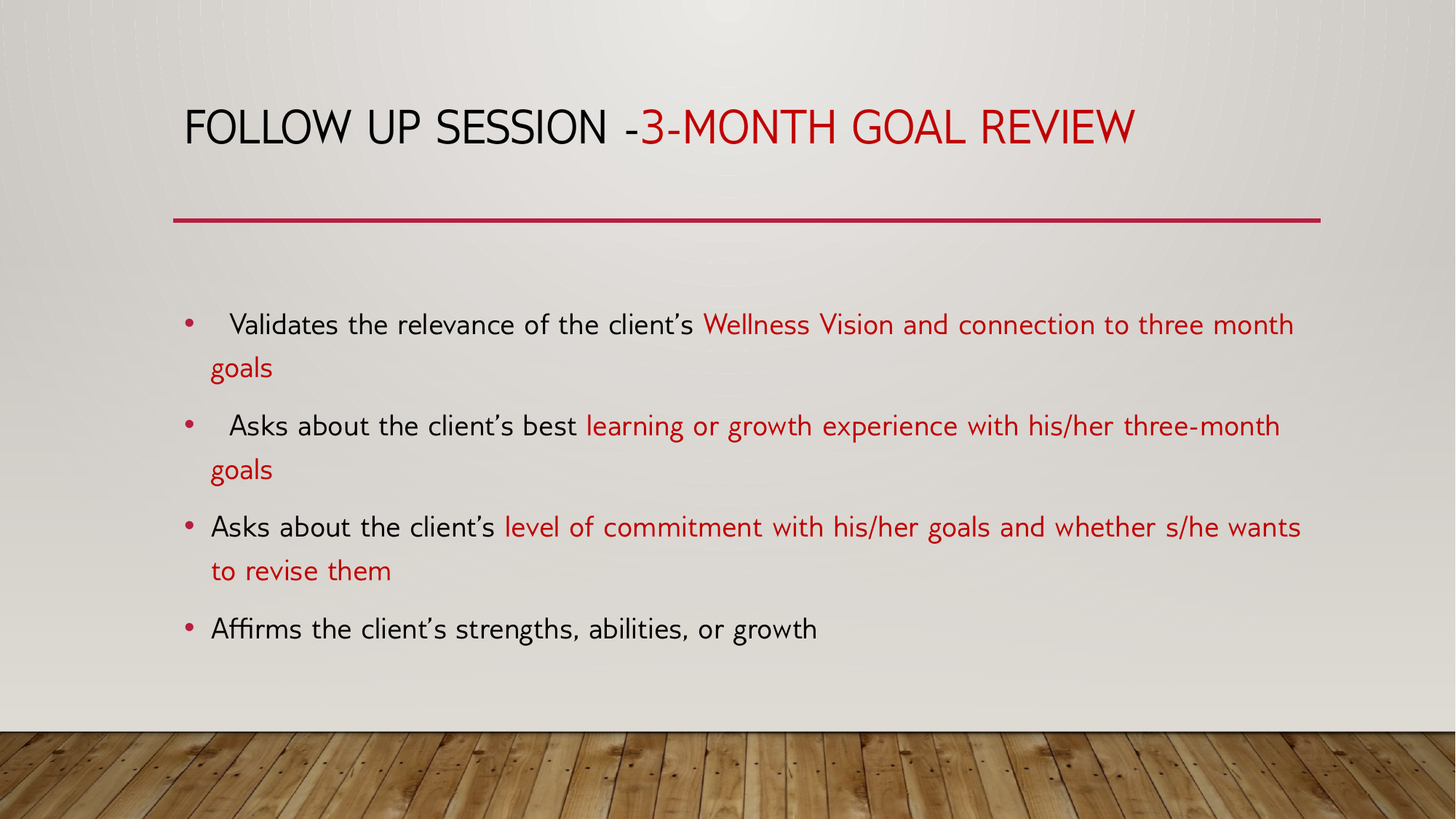

# FOLLOW UP SESSION -3-Month Goal Review

  Validates the relevance of the client’s Wellness Vision and connection to three month goals
  Asks about the client’s best learning or growth experience with his/her three-month goals
Asks about the client’s level of commitment with his/her goals and whether s/he wants to revise them
Affirms the client’s strengths, abilities, or growth